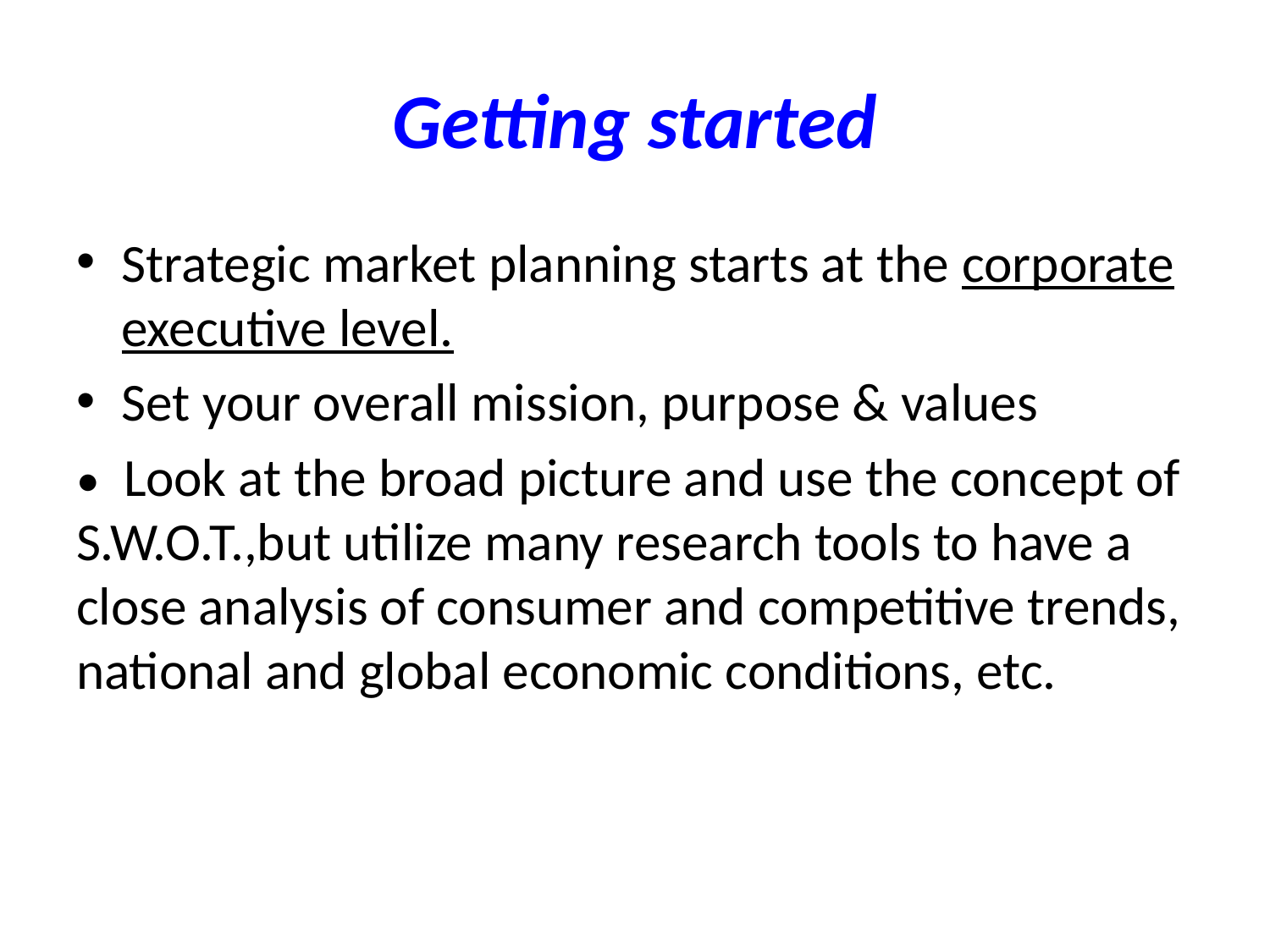

# Getting started
Strategic market planning starts at the corporate executive level.
Set your overall mission, purpose & values
•  Look at the broad picture and use the concept of S.W.O.T.,but utilize many research tools to have a close analysis of consumer and competitive trends, national and global economic conditions, etc.